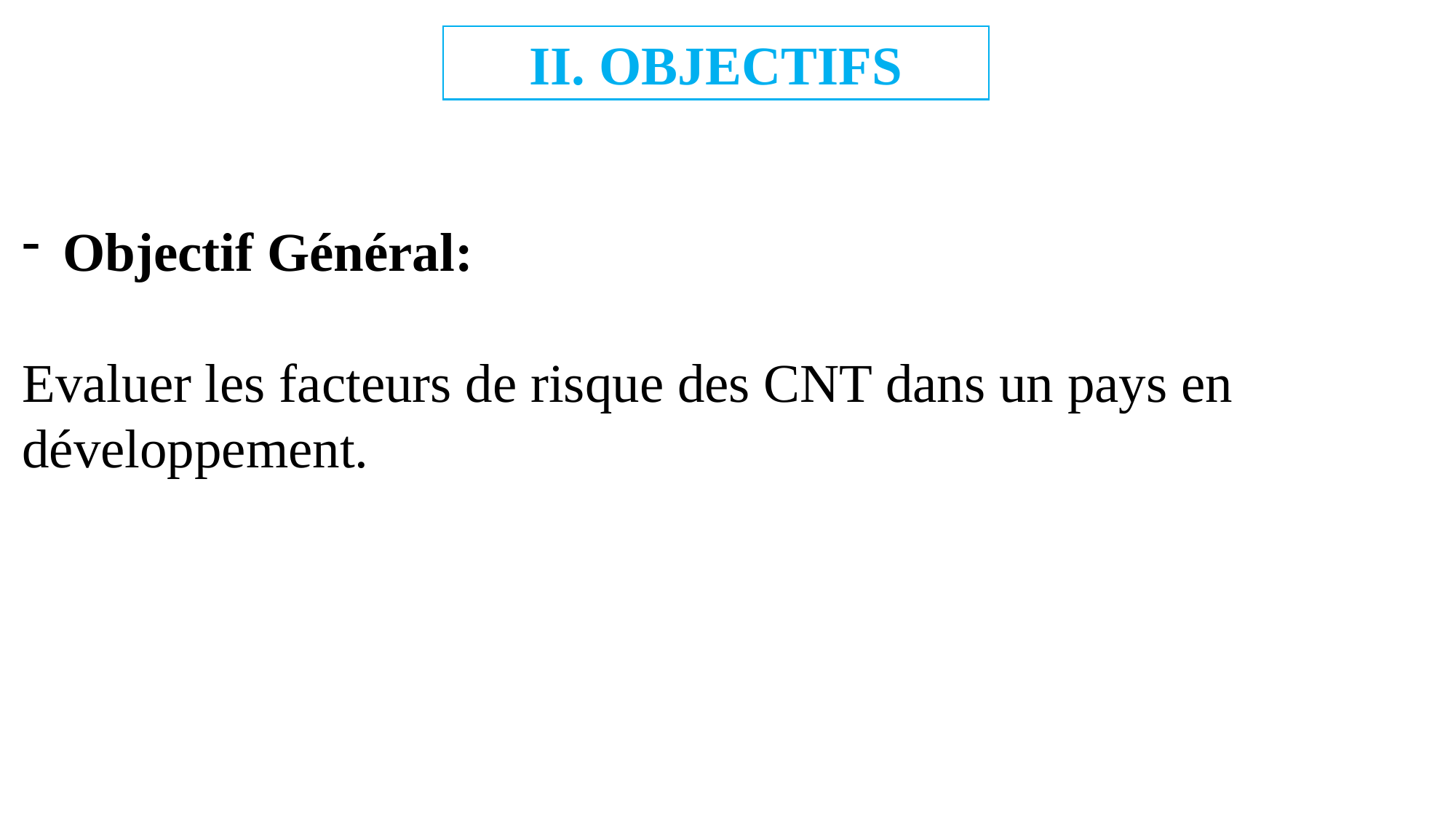

II. OBJECTIFS
Objectif Général:

Evaluer les facteurs de risque des CNT dans un pays en développement.